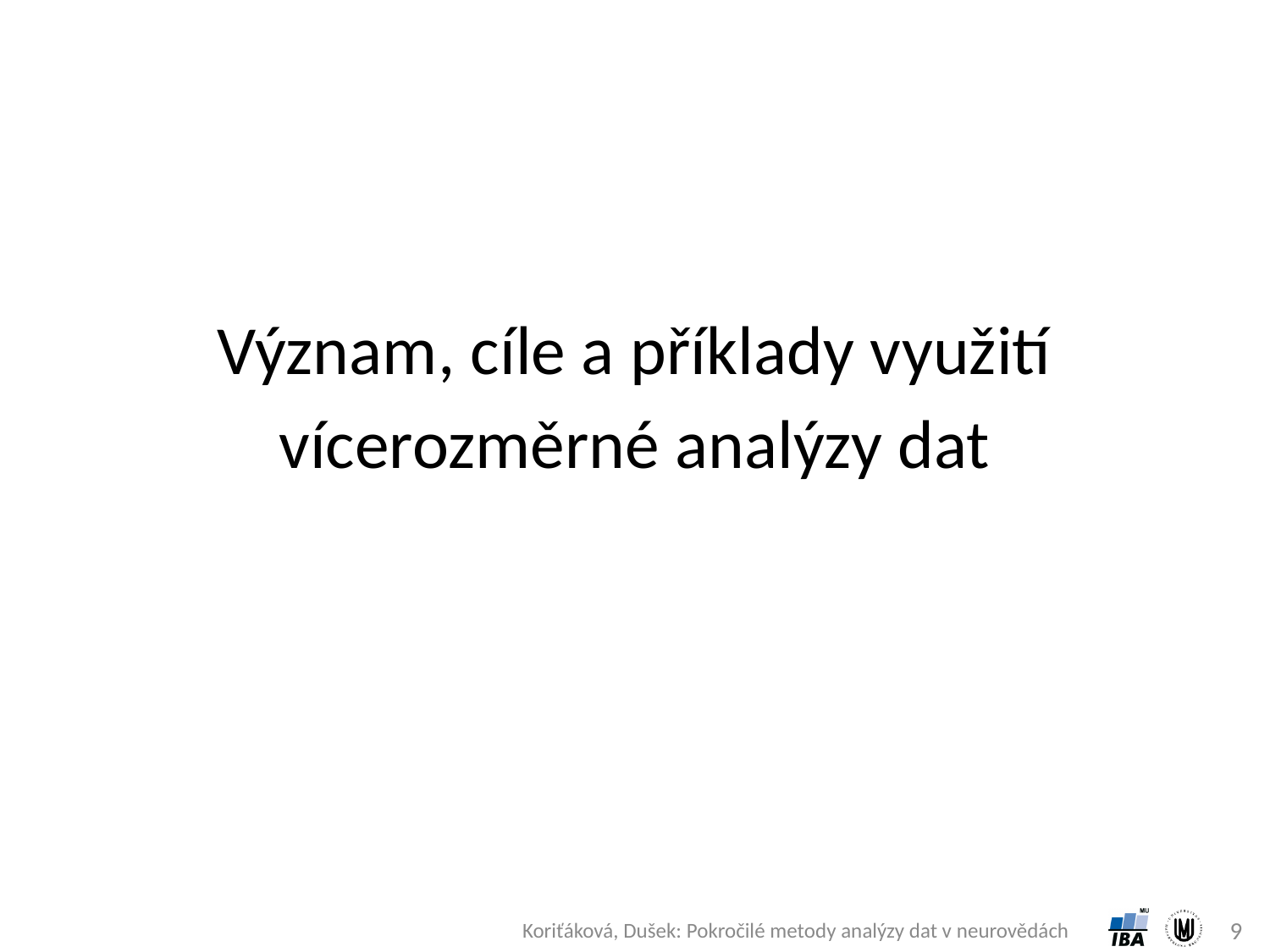

# Význam, cíle a příklady využití vícerozměrné analýzy dat
9